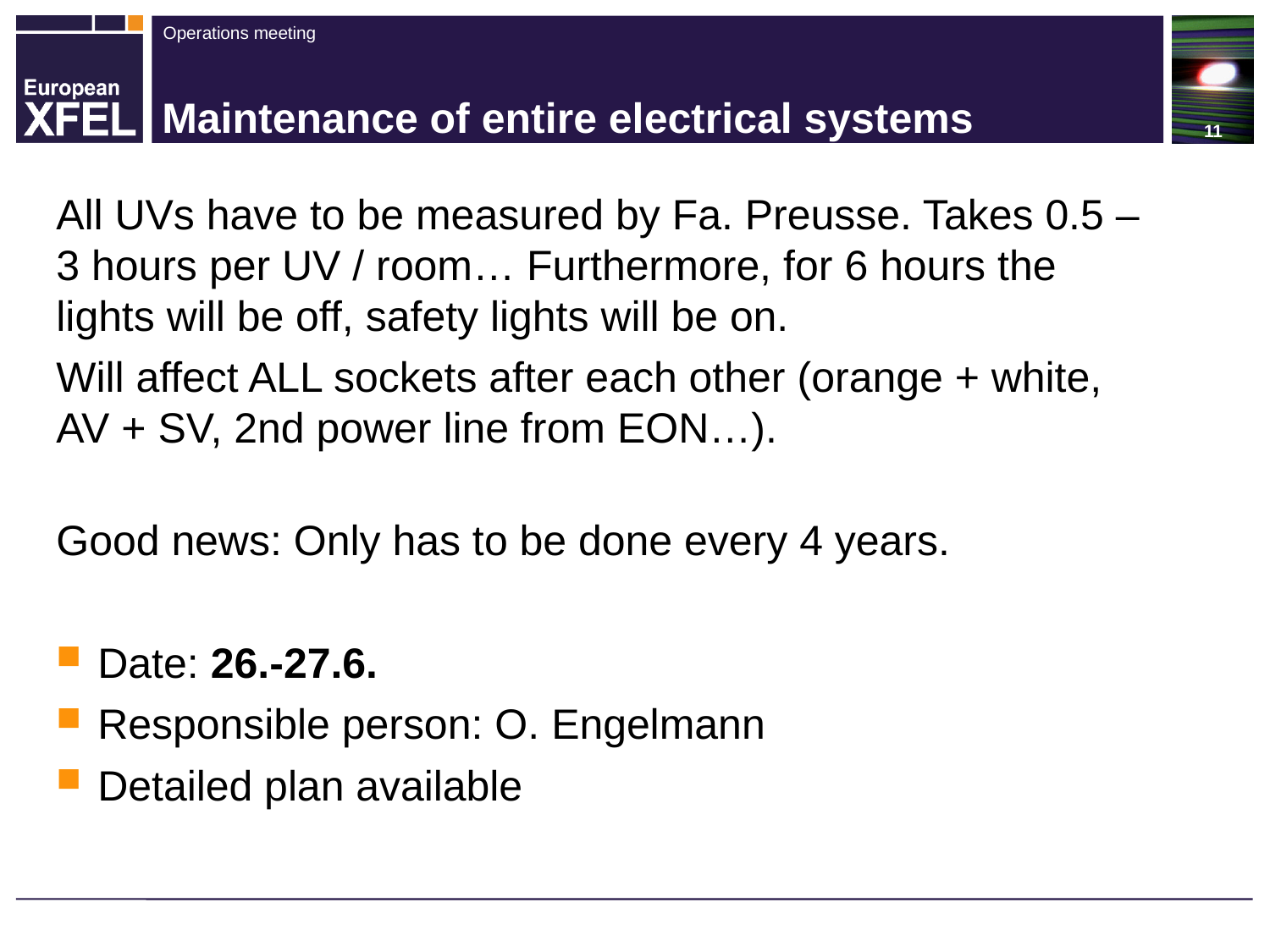

# Maintenance of entire electrical systems
All UVs have to be measured by Fa. Preusse. Takes 0.5 – 3 hours per UV / room… Furthermore, for 6 hours the lights will be off, safety lights will be on.
Will affect ALL sockets after each other (orange + white, AV + SV, 2nd power line from EON…).
Good news: Only has to be done every 4 years.

Date: 26.-27.6.
Responsible person: O. Engelmann
Detailed plan available